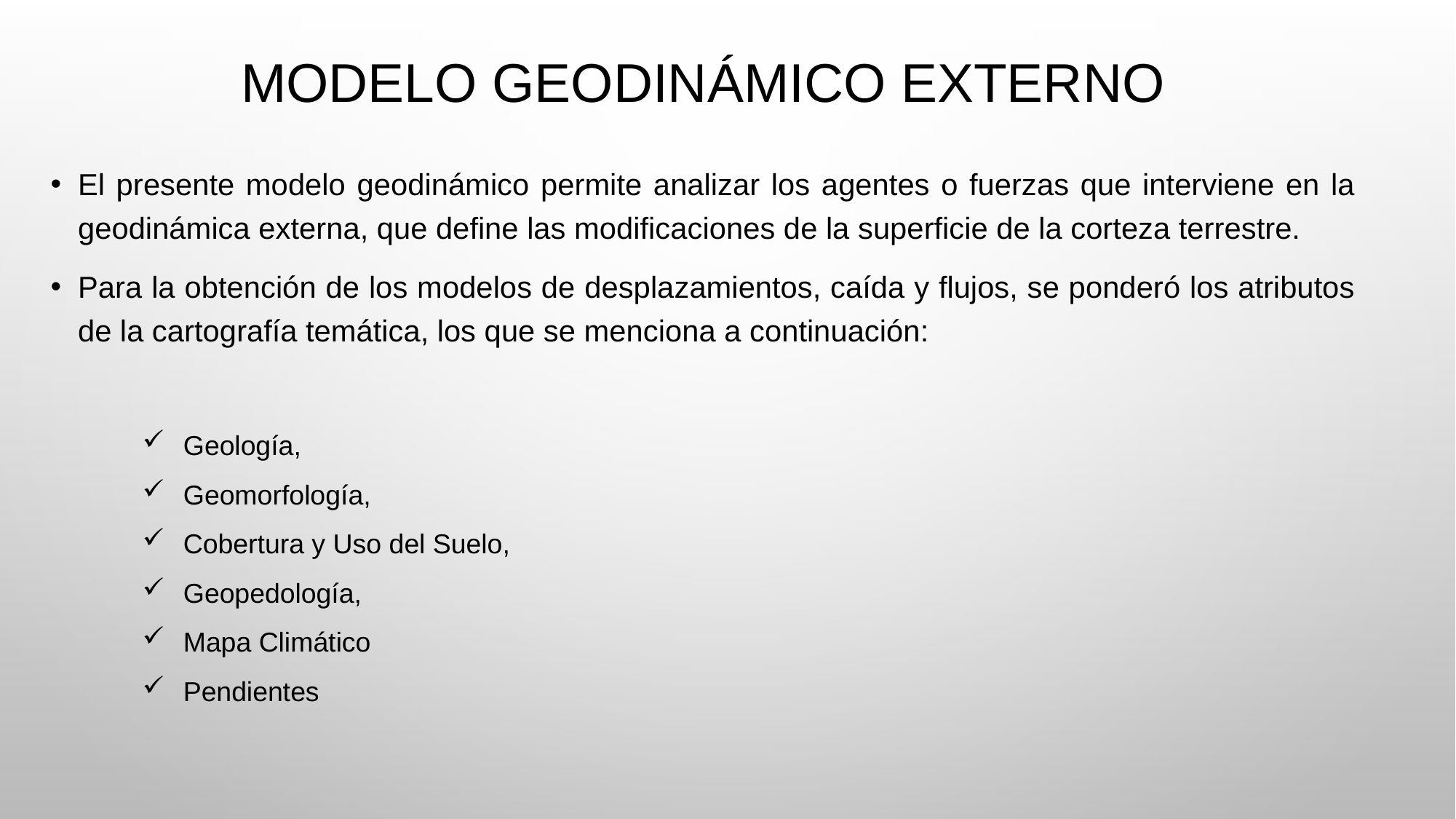

# Modelo Geodinámico Externo
El presente modelo geodinámico permite analizar los agentes o fuerzas que interviene en la geodinámica externa, que define las modificaciones de la superficie de la corteza terrestre.
Para la obtención de los modelos de desplazamientos, caída y flujos, se ponderó los atributos de la cartografía temática, los que se menciona a continuación:
Geología,
Geomorfología,
Cobertura y Uso del Suelo,
Geopedología,
Mapa Climático
Pendientes